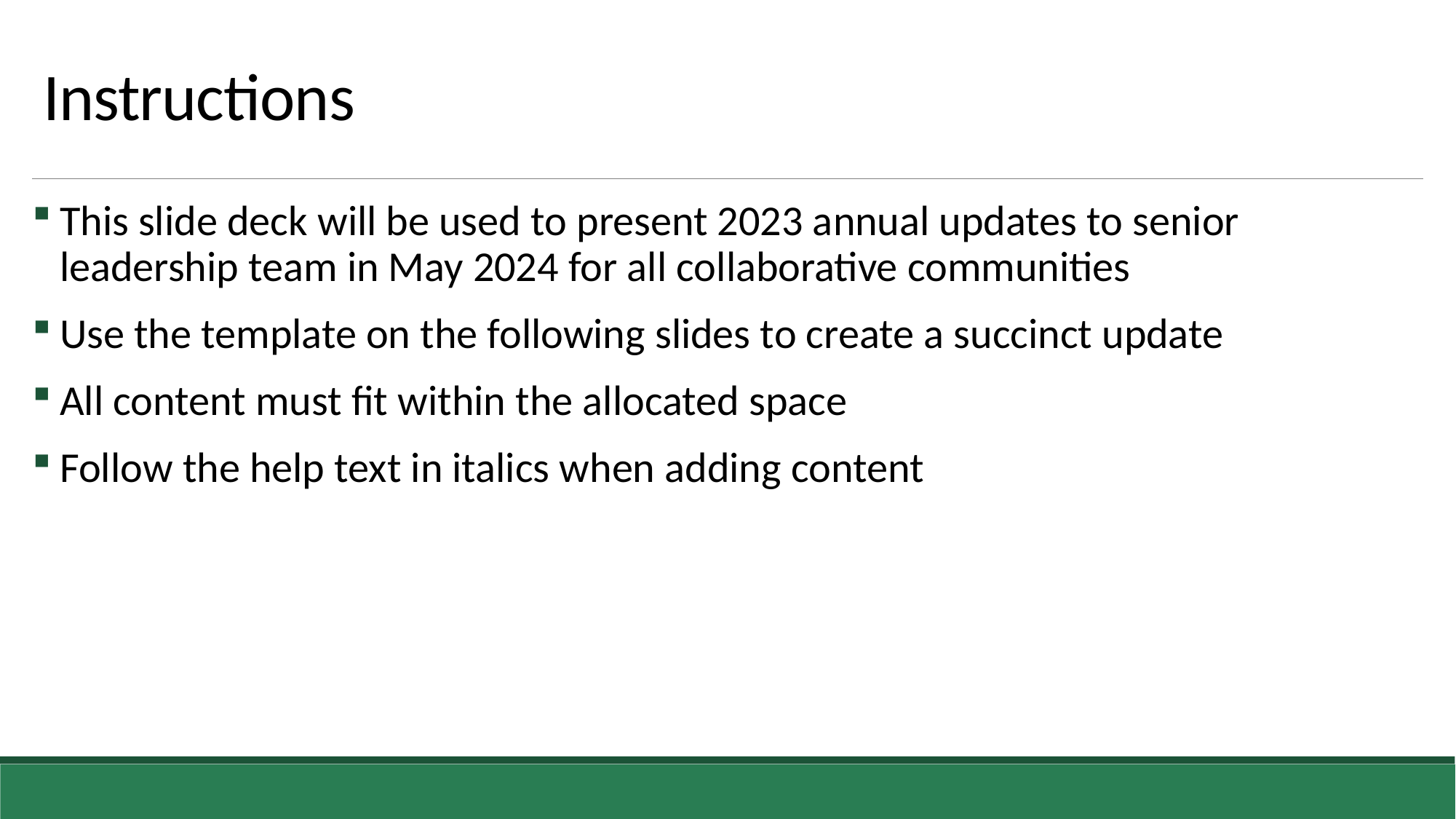

# Instructions
This slide deck will be used to present 2023 annual updates to senior leadership team in May 2024 for all collaborative communities
Use the template on the following slides to create a succinct update
All content must fit within the allocated space
Follow the help text in italics when adding content